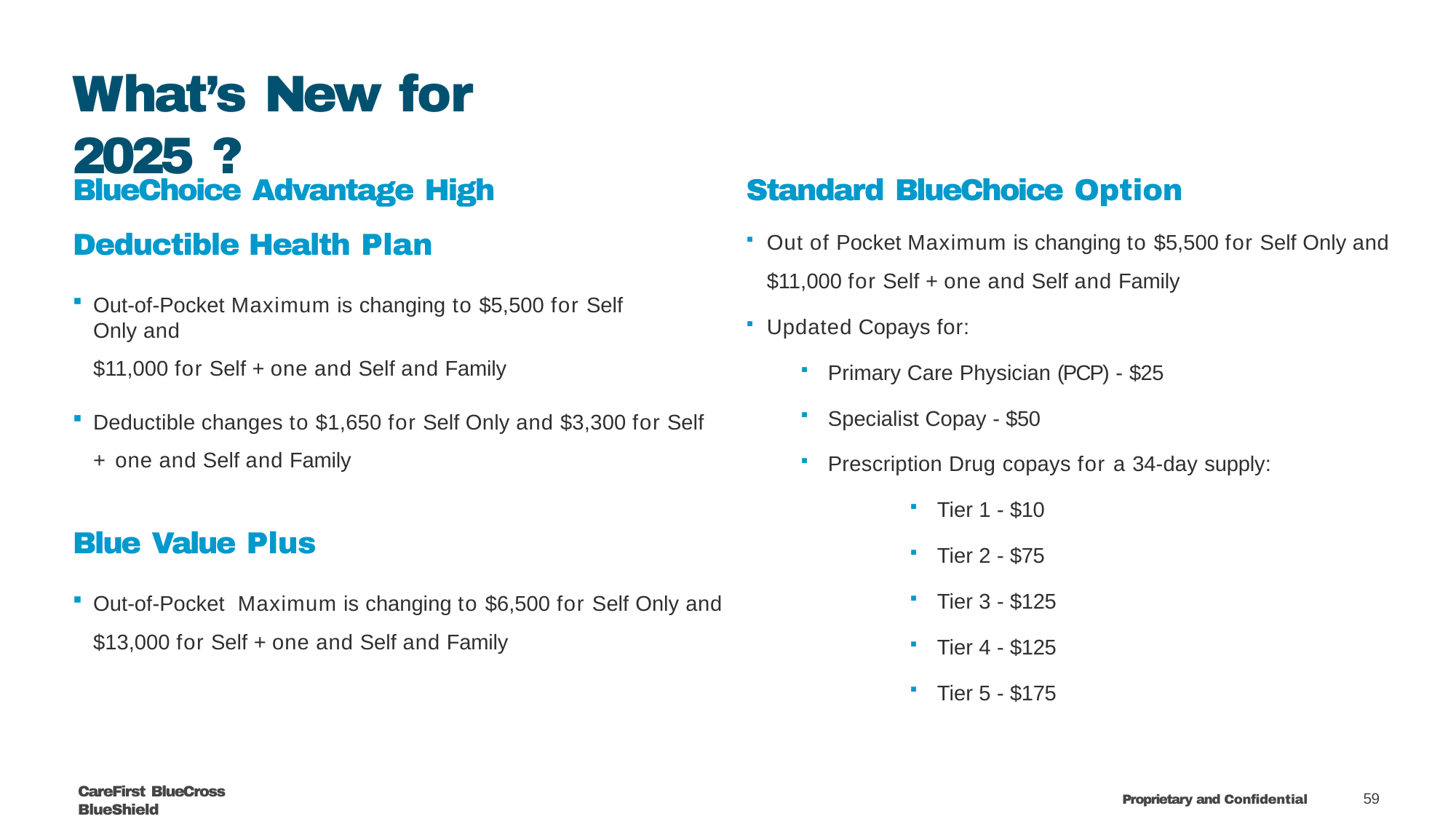

# What’s New for 2025 ?
BlueChoice Advantage High Deductible Health Plan
Out-of-Pocket Maximum is changing to $5,500 for Self Only and
$11,000 for Self + one and Self and Family
Deductible changes to $1,650 for Self Only and $3,300 for Self + 	one and Self and Family
Standard BlueChoice Option
Out of Pocket Maximum is changing to $5,500 for Self Only and
$11,000 for Self + one and Self and Family
Updated Copays for:
Primary Care Physician (PCP) - $25
Specialist Copay - $50
Prescription Drug copays for a 34-day supply:
Tier 1 - $10
Tier 2 - $75
Tier 3 - $125
Tier 4 - $125
Tier 5 - $175
Blue Value Plus
Out-of-Pocket Maximum is changing to $6,500 for Self Only and
$13,000 for Self + one and Self and Family
CareFirst BlueCross BlueShield
Proprietary and Confidential	59